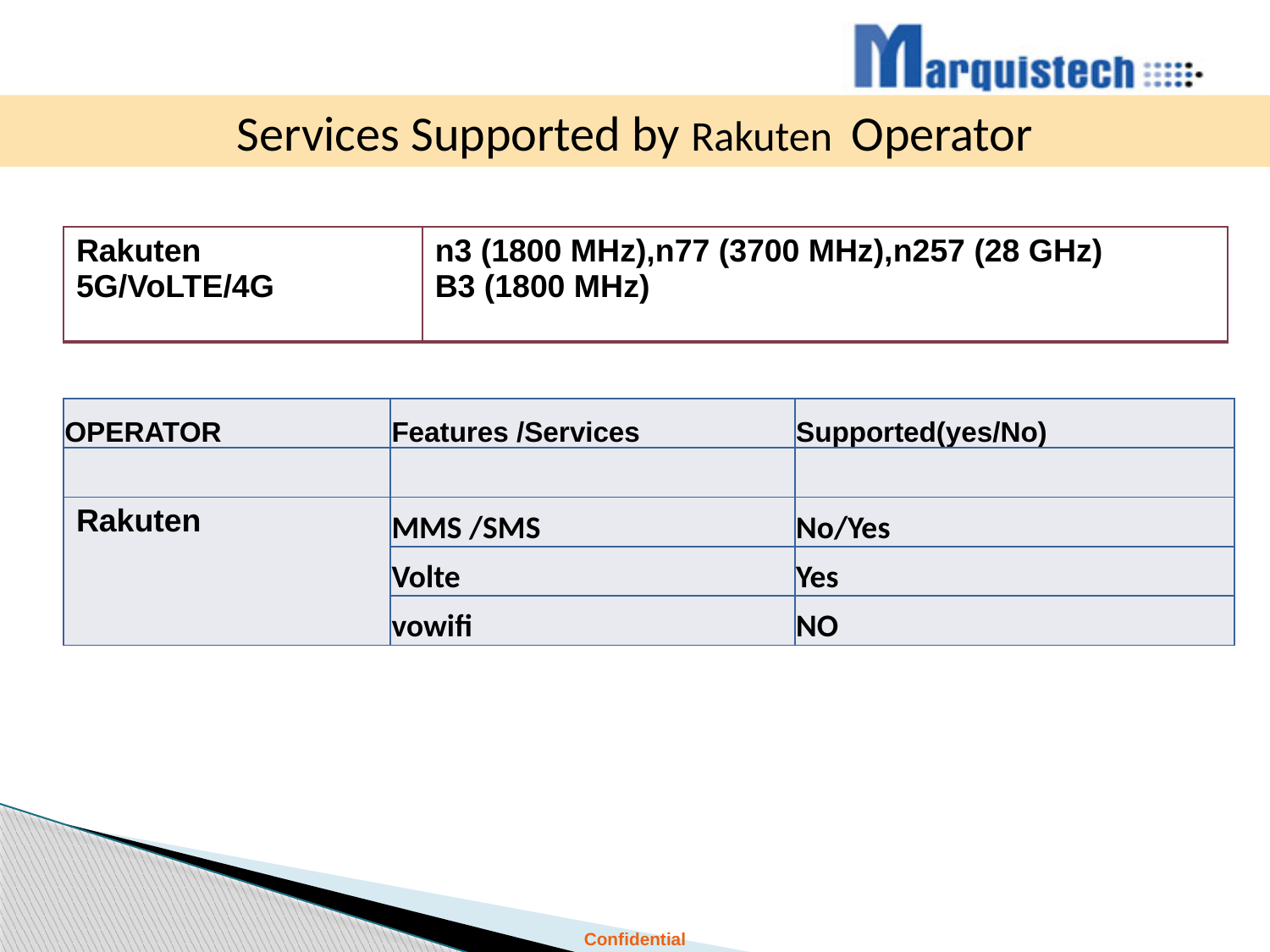

# Service support by Telia  Operator
Services Supported by Rakuten  Operator
| Rakuten  5G/VoLTE/4G | n3 (1800 MHz),n77 (3700 MHz),n257 (28 GHz) B3 (1800 MHz) |
| --- | --- |
| OPERATOR | Features /Services | Supported(yes/No) |
| --- | --- | --- |
|  |  |  |
| Rakuten | MMS /SMS | No/Yes |
|  | Volte | Yes |
|  | vowifi | NO |